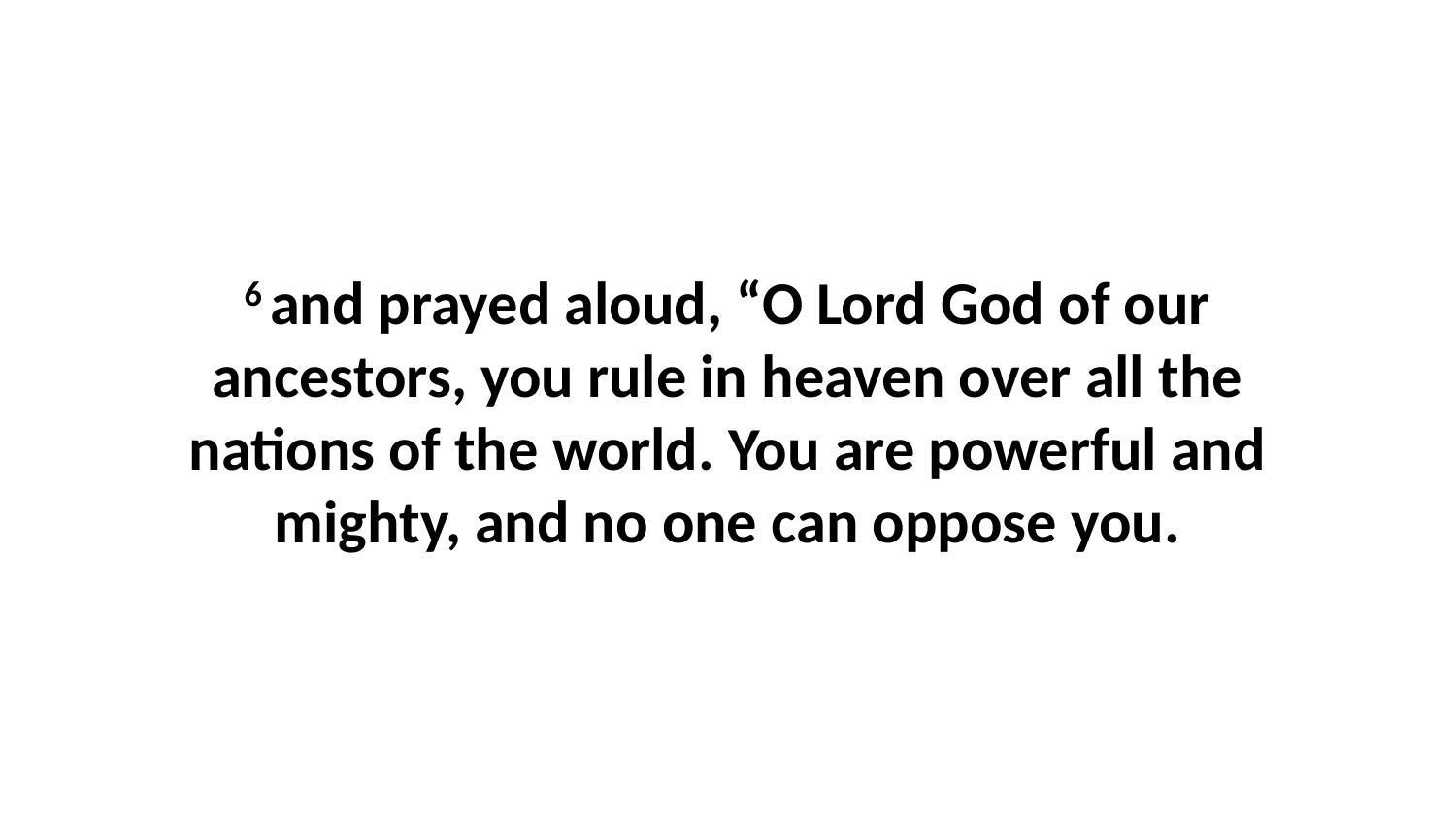

6 and prayed aloud, “O Lord God of our ancestors, you rule in heaven over all the nations of the world. You are powerful and mighty, and no one can oppose you.